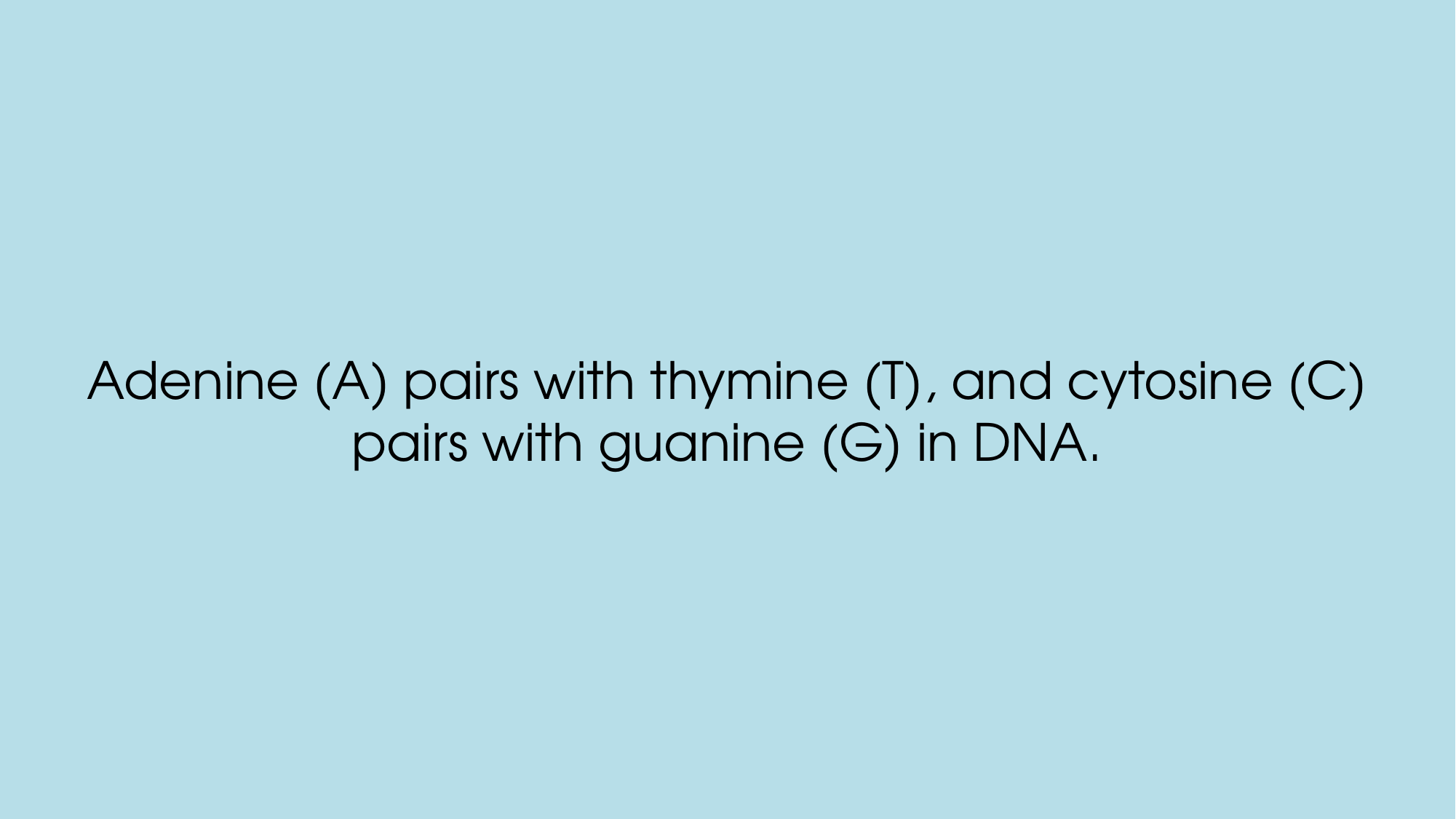

# Adenine (A) pairs with thymine (T), and cytosine (C) pairs with guanine (G) in DNA.